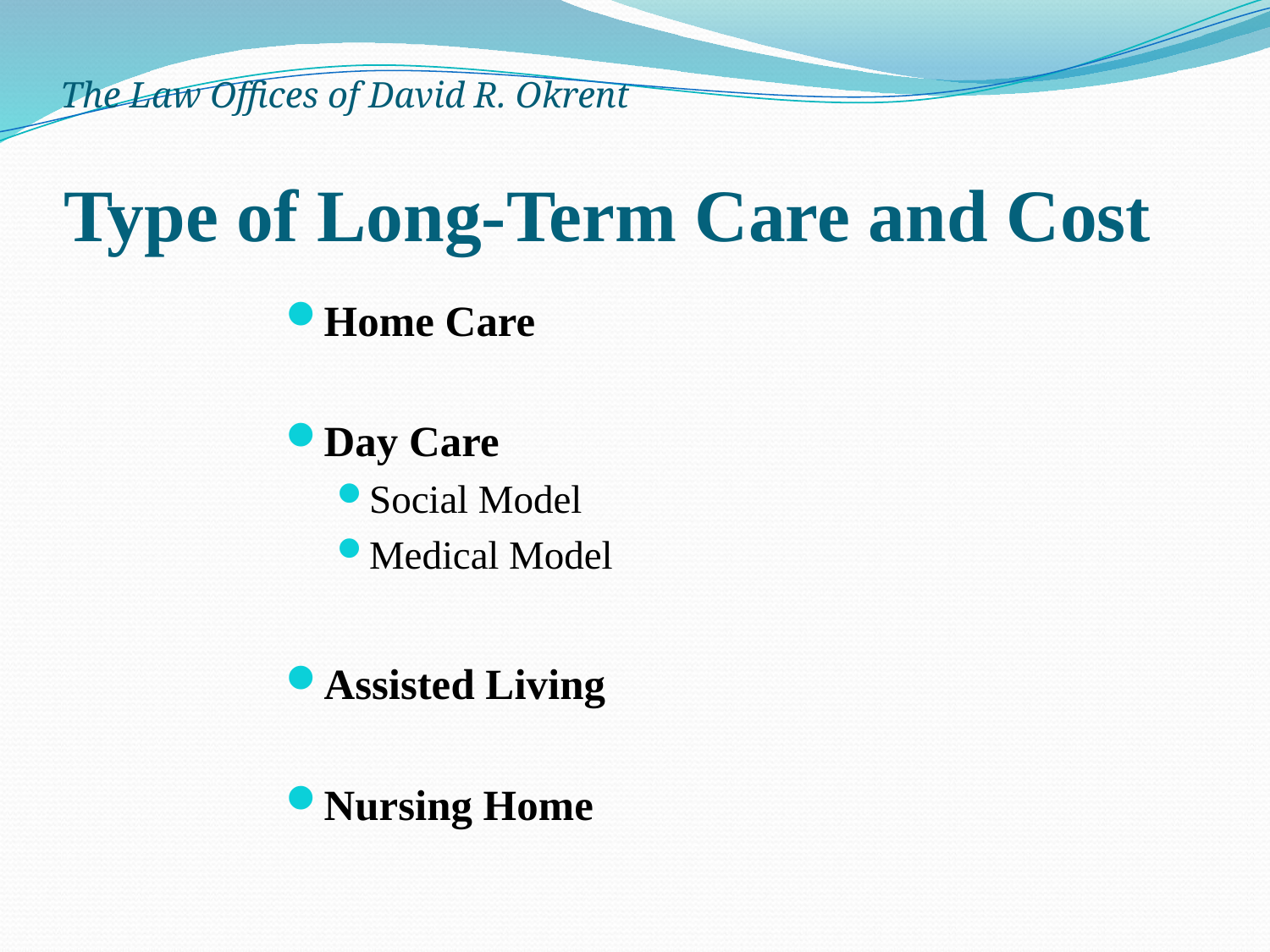

The Law Offices of David R. Okrent
# Type of Long-Term Care and Cost
Home Care

Day Care
Social Model
Medical Model

Assisted Living

Nursing Home